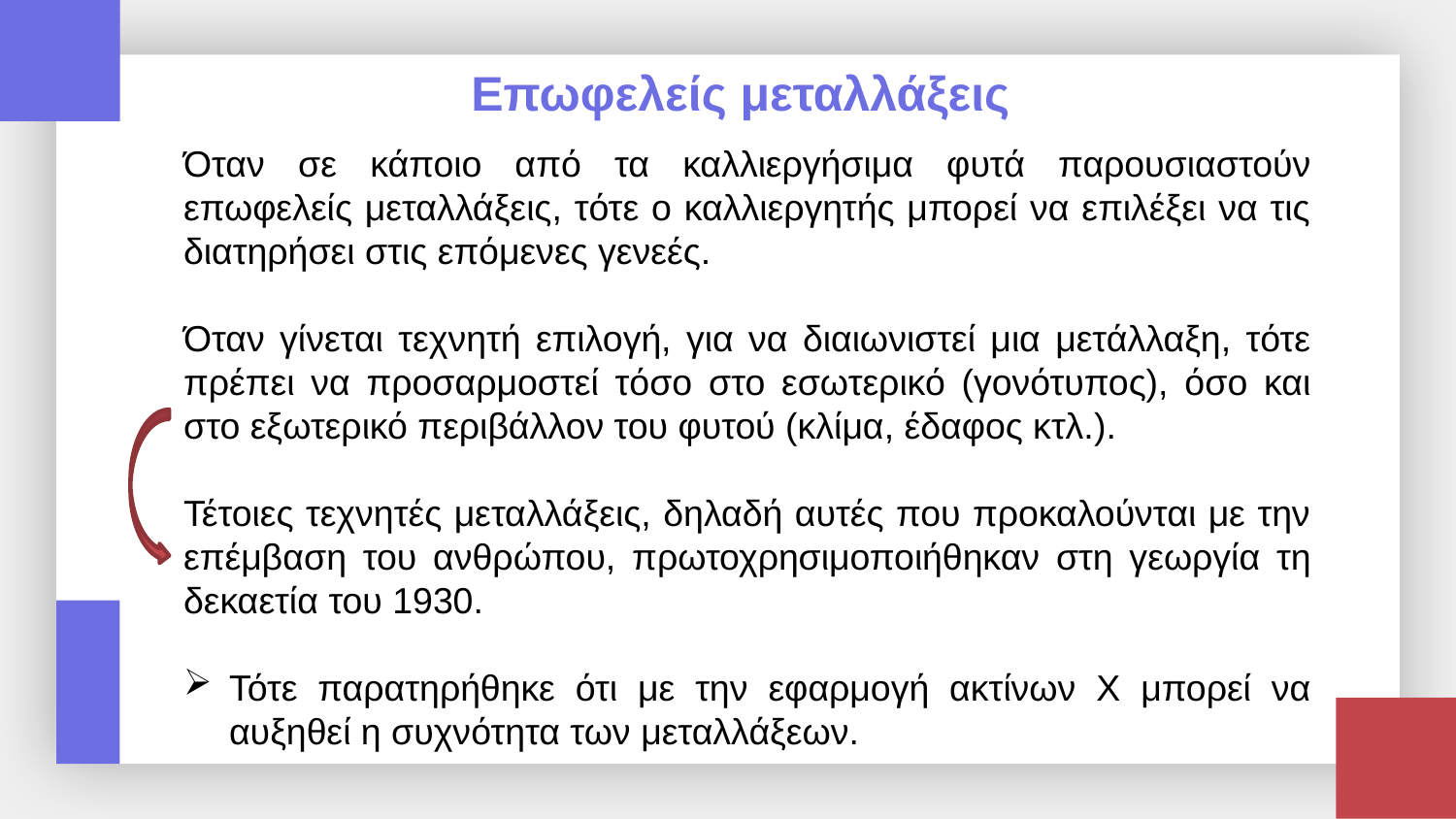

Επωφελείς μεταλλάξεις
Όταν σε κάποιο από τα καλλιεργήσιμα φυτά παρουσιαστούν επωφελείς μεταλλάξεις, τότε ο καλλιεργητής μπορεί να επιλέξει να τις διατηρήσει στις επόμενες γενεές.

Όταν γίνεται τεχνητή επιλογή, για να διαιωνιστεί μια μετάλλαξη, τότε πρέπει να προσαρμοστεί τόσο στο εσωτερικό (γονότυπος), όσο και στο εξωτερικό περιβάλλον του φυτού (κλίμα, έδαφος κτλ.).

Τέτοιες τεχνητές μεταλλάξεις, δηλαδή αυτές που προκαλούνται με την επέμβαση του ανθρώπου, πρωτοχρησιμοποιήθηκαν στη γεωργία τη δεκαετία του 1930.

Τότε παρατηρήθηκε ότι με την εφαρμογή ακτίνων Χ μπορεί να αυξηθεί η συχνότητα των μεταλλάξεων.